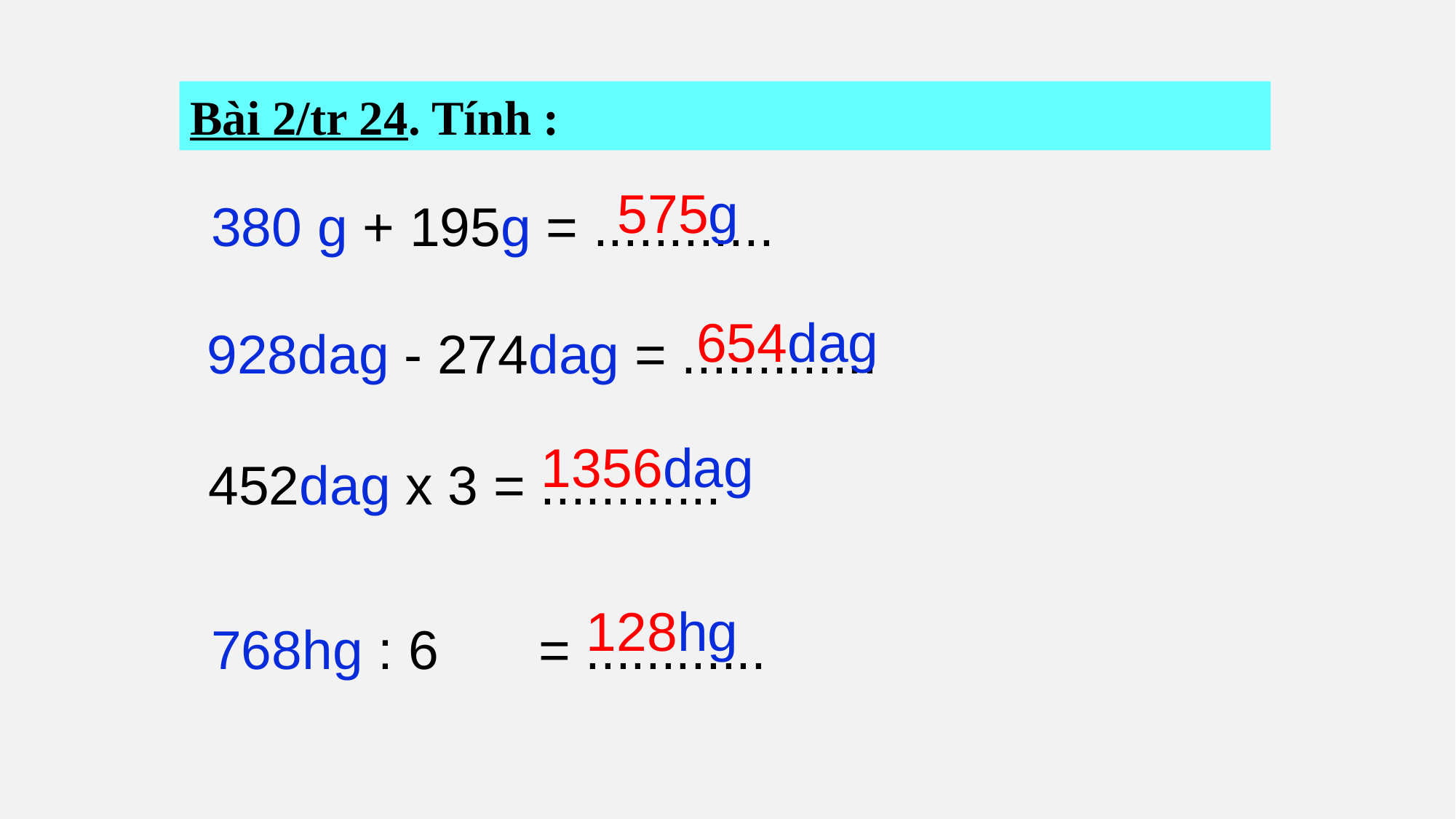

Bài 2/tr 24. Tính :
575g
380 g + 195g = ............
654dag
928dag - 274dag = .............
1356dag
452dag x 3 = ............
128hg
768hg : 6	= ............